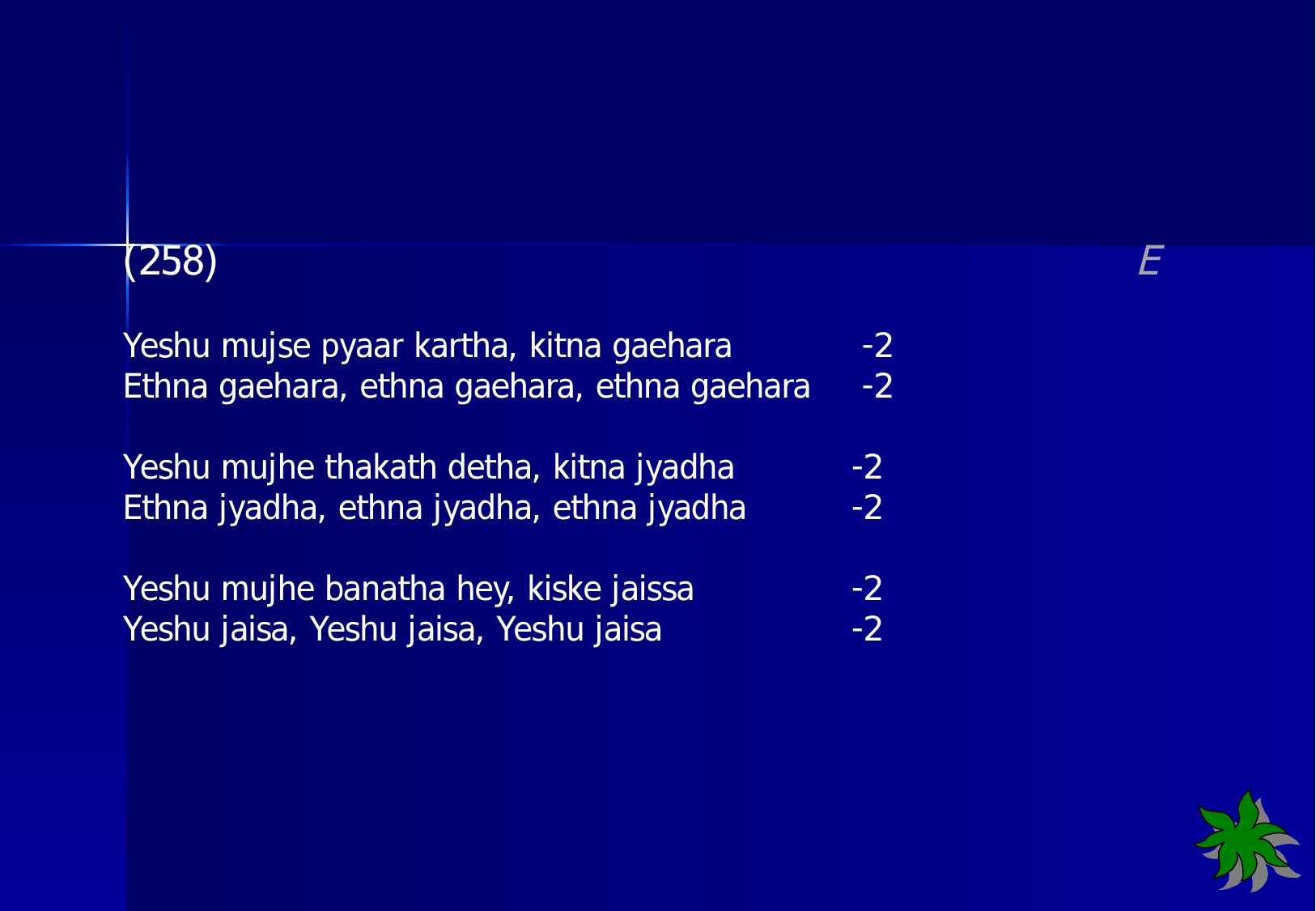

(258)                                                                         E
Yeshu mujse pyaar kartha, kitna gaehara	 -2
Ethna gaehara, ethna gaehara, ethna gaehara	 -2

Yeshu mujhe thakath detha, kitna jyadha 	-2
Ethna jyadha, ethna jyadha, ethna jyadha	-2

Yeshu mujhe banatha hey, kiske jaissa 		-2
Yeshu jaisa, Yeshu jaisa, Yeshu jaisa		-2